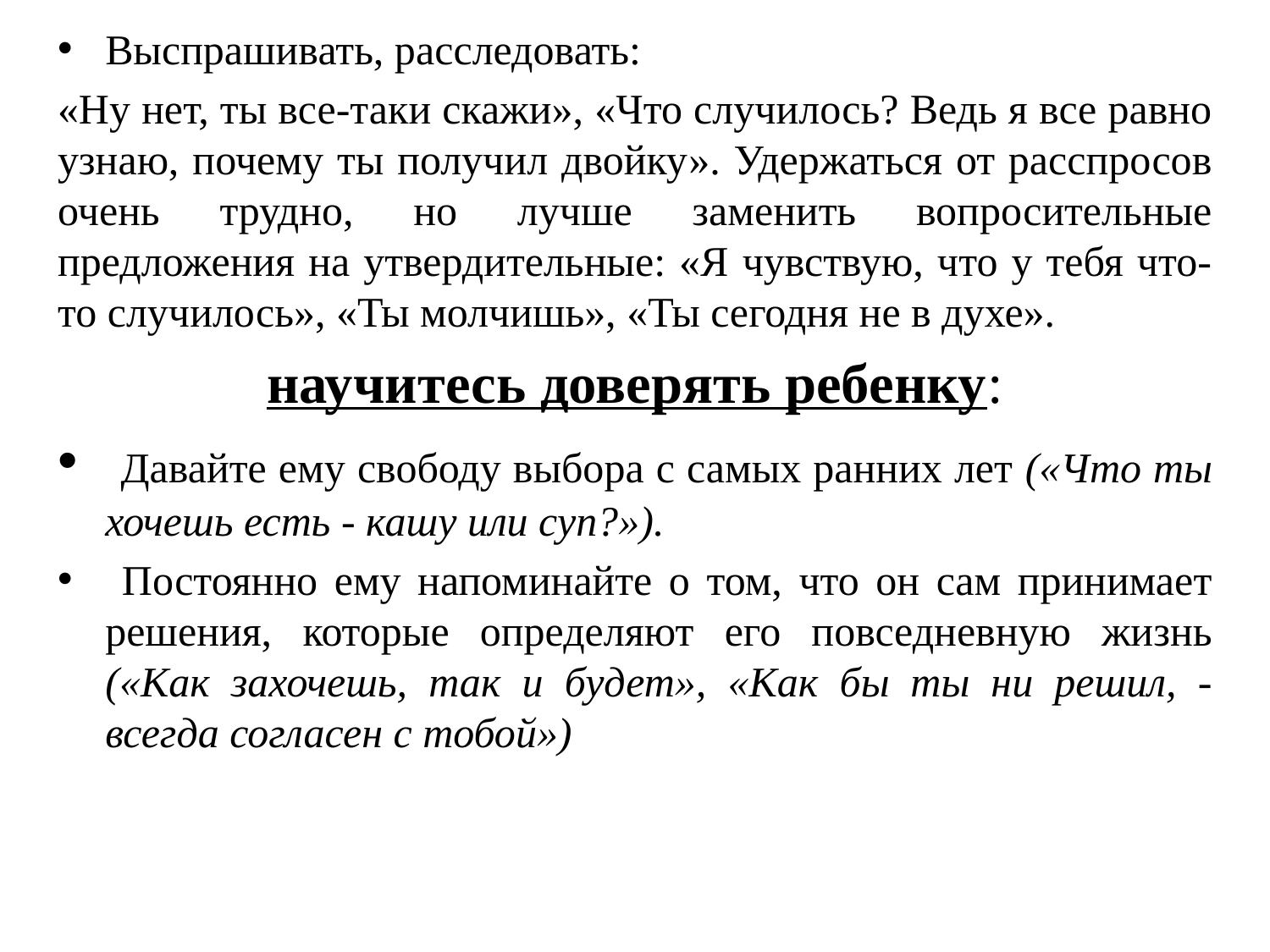

Выспрашивать, расследовать:
«Ну нет, ты все-таки скажи», «Что случилось? Ведь я все равно узнаю, почему ты получил двойку». Удержаться от расспросов очень трудно, но лучше заменить вопросительные предложения на утвердительные: «Я чувствую, что у тебя что-то случилось», «Ты молчишь», «Ты сегодня не в духе».
научитесь доверять ребенку:
 Давайте ему свободу выбора с самых ранних лет («Что ты хочешь есть - кашу или суп?»).
 Постоянно ему напоминайте о том, что он сам принимает решения, которые определяют его повседневную жизнь («Как захочешь, так и будет», «Как бы ты ни решил, - всегда согласен с тобой»)